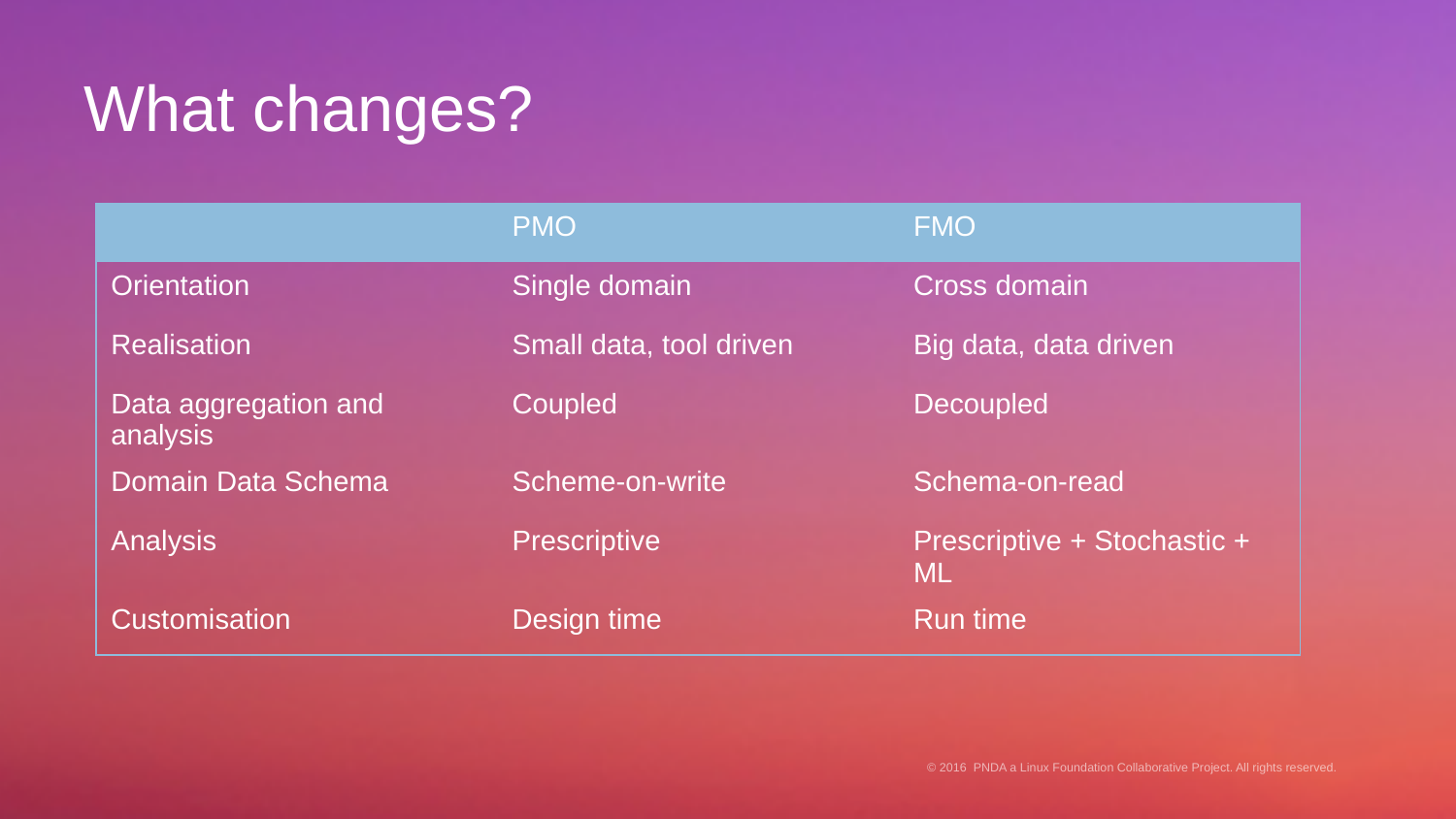

# What changes?
|  | PMO | FMO |
| --- | --- | --- |
| Orientation | Single domain | Cross domain |
| Realisation | Small data, tool driven | Big data, data driven |
| Data aggregation and analysis | Coupled | Decoupled |
| Domain Data Schema | Scheme-on-write | Schema-on-read |
| Analysis | Prescriptive | Prescriptive + Stochastic + ML |
| Customisation | Design time | Run time |